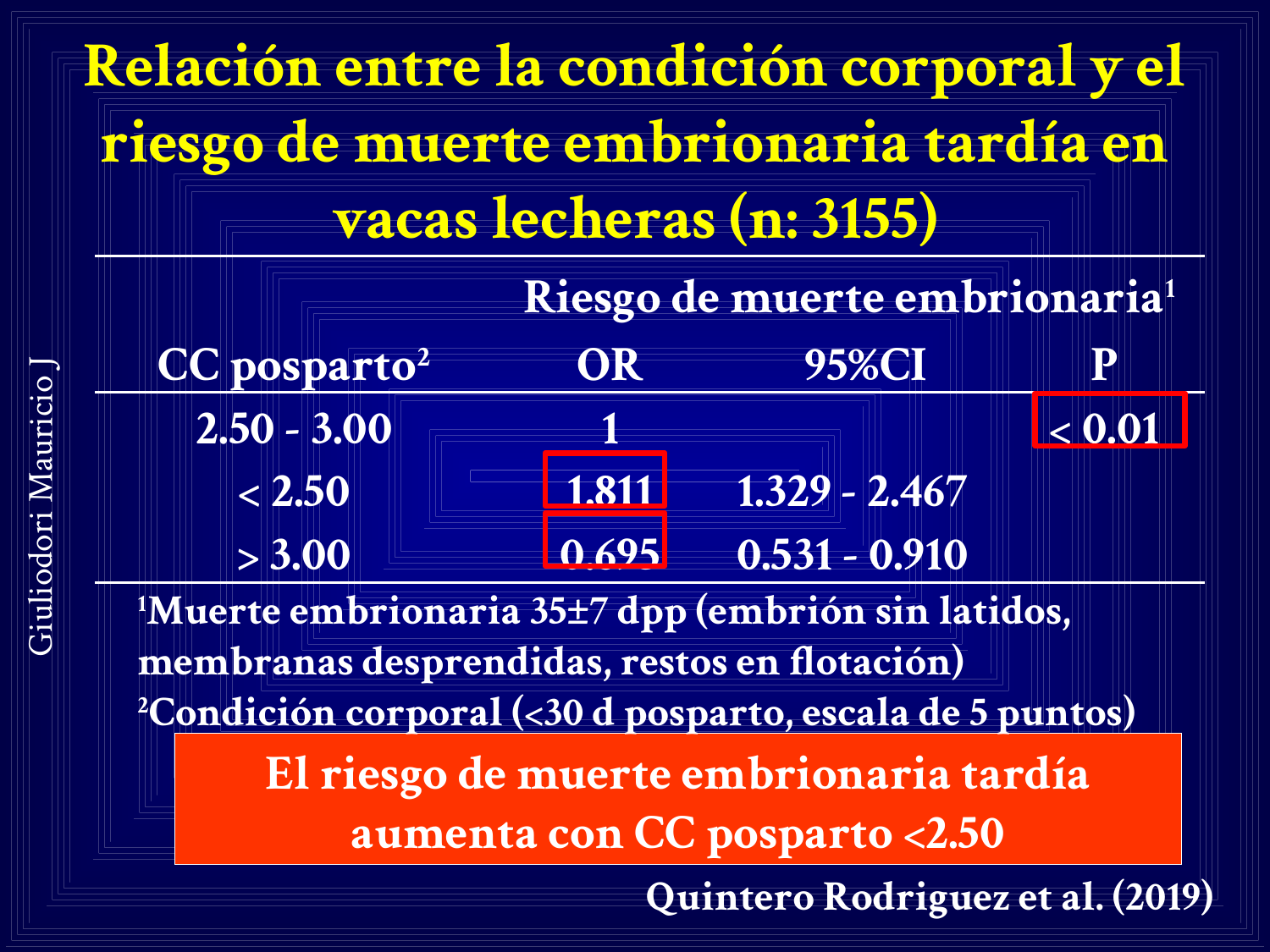

Relación entre la condición corporal y el riesgo de muerte embrionaria tardía en vacas lecheras (n: 3155)
|  | Riesgo de muerte embrionaria1 |  |  |
| --- | --- | --- | --- |
| CC posparto2 | OR | 95%CI | P |
| 2.50 - 3.00 | 1 |  | < 0.01 |
| < 2.50 | 1.811 | 1.329 - 2.467 |  |
| > 3.00 | 0.695 | 0.531 - 0.910 |  |

Giuliodori Mauricio J

1Muerte embrionaria 35±7 dpp (embrión sin latidos, membranas desprendidas, restos en flotación)
2Condición corporal (<30 d posparto, escala de 5 puntos)
El riesgo de muerte embrionaria tardía aumenta con CC posparto <2.50
Quintero Rodriguez et al. (2019)